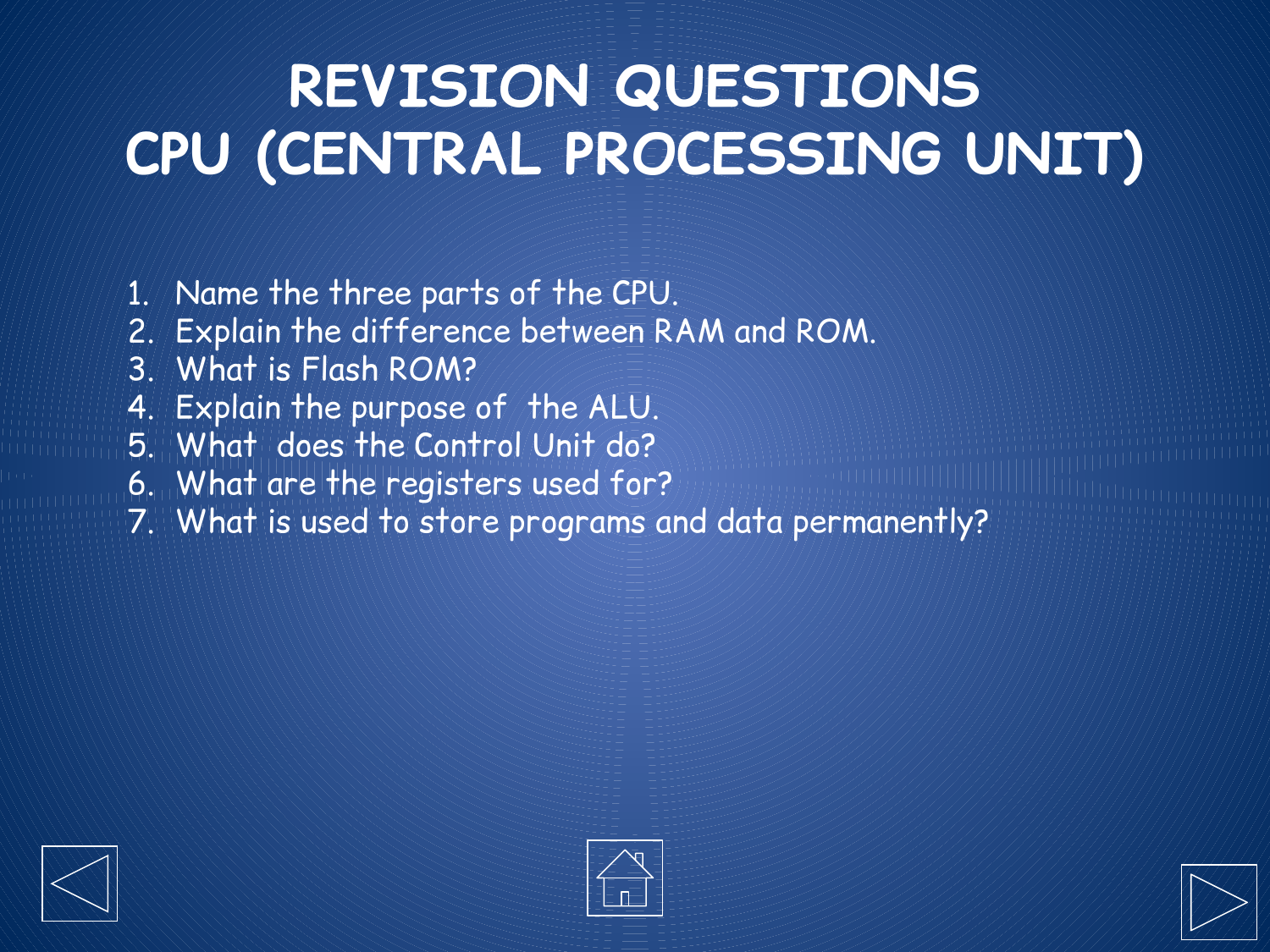

# REVISION QUESTIONS CPU (CENTRAL PROCESSING UNIT)
Name the three parts of the CPU.
Explain the difference between RAM and ROM.
What is Flash ROM?
Explain the purpose of  the ALU.
What  does the Control Unit do?
What are the registers used for?
What is used to store programs and data permanently?